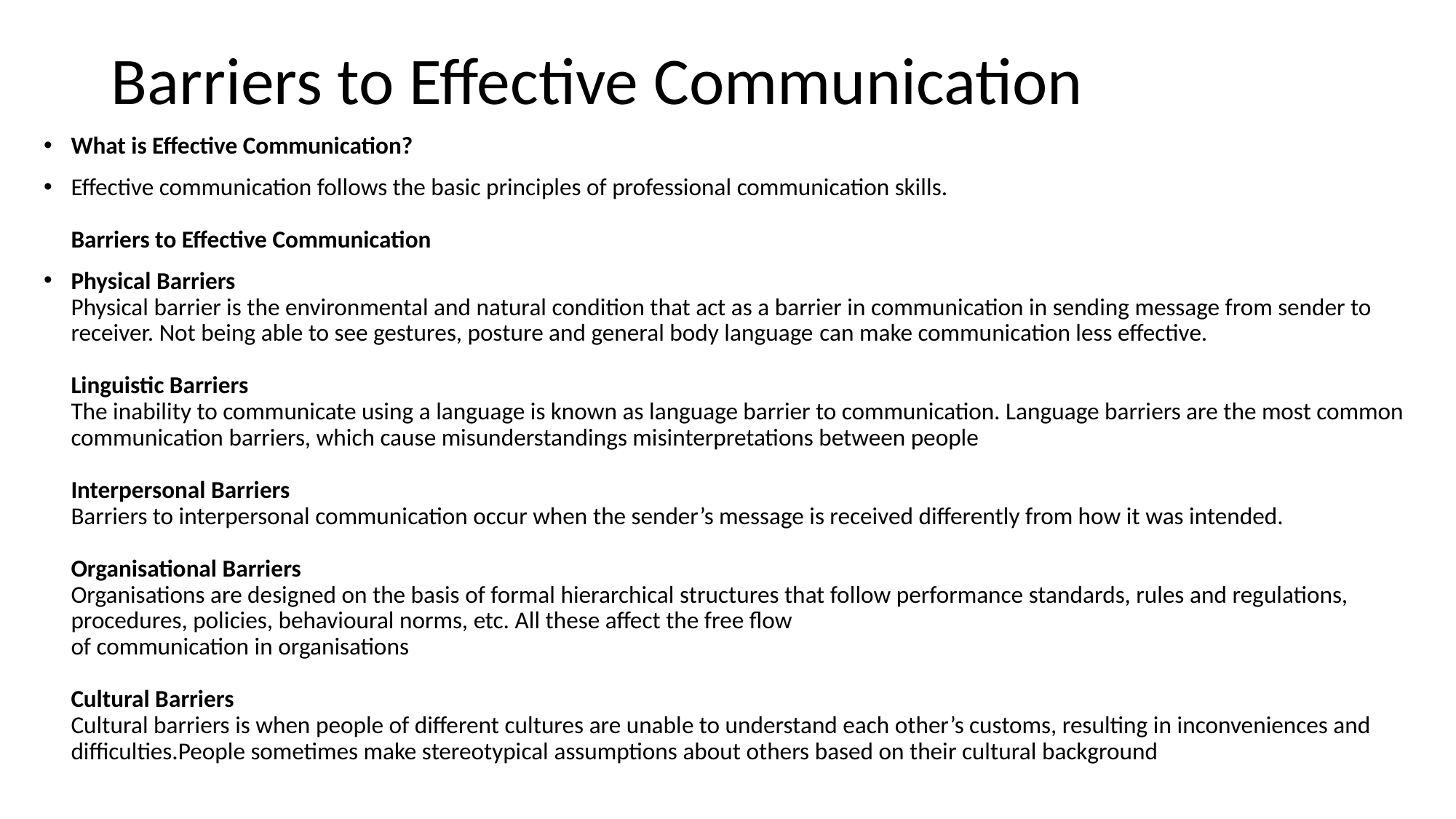

# Barriers to Effective Communication
What is Effective Communication?
Effective communication follows the basic principles of professional communication skills.
 
Barriers to Effective Communication
Physical Barriers
Physical barrier is the environmental and natural condition that act as a barrier in communication in sending message from sender to receiver. Not being able to see gestures, posture and general body language can make communication less effective.
 
Linguistic Barriers
The inability to communicate using a language is known as language barrier to communication. Language barriers are the most common communication barriers, which cause misunderstandings misinterpretations between people
 
Interpersonal Barriers
Barriers to interpersonal communication occur when the sender’s message is received differently from how it was intended.
 
Organisational Barriers
Organisations are designed on the basis of formal hierarchical structures that follow performance standards, rules and regulations, procedures, policies, behavioural norms, etc. All these affect the free flow
of communication in organisations
 
Cultural Barriers
Cultural barriers is when people of different cultures are unable to understand each other’s customs, resulting in inconveniences and difficulties.People sometimes make stereotypical assumptions about others based on their cultural background